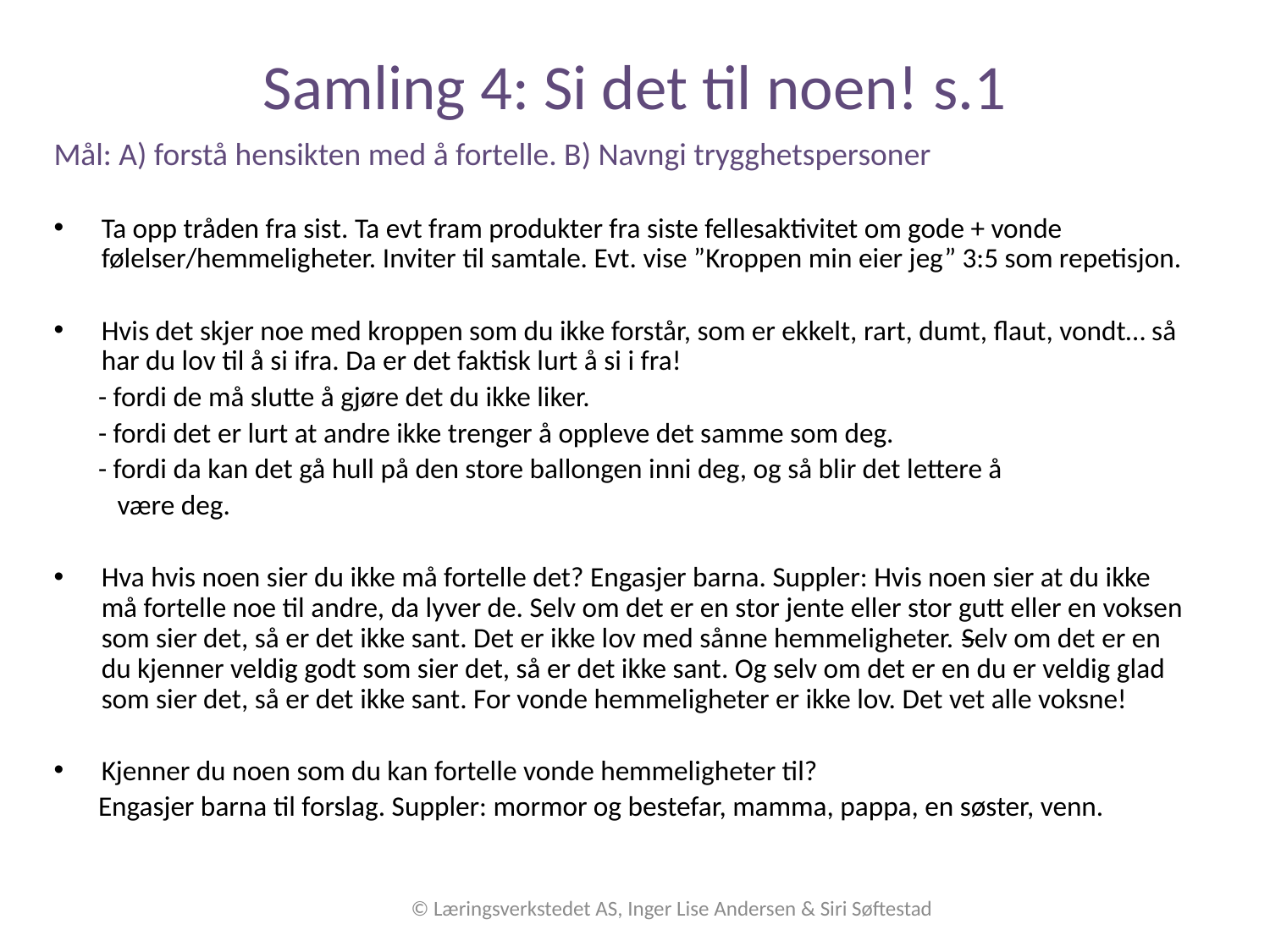

# Samling 4: Si det til noen! s.1
Mål: A) forstå hensikten med å fortelle. B) Navngi trygghetspersoner

Ta opp tråden fra sist. Ta evt fram produkter fra siste fellesaktivitet om gode + vonde følelser/hemmeligheter. Inviter til samtale. Evt. vise ”Kroppen min eier jeg” 3:5 som repetisjon.

Hvis det skjer noe med kroppen som du ikke forstår, som er ekkelt, rart, dumt, flaut, vondt… så har du lov til å si ifra. Da er det faktisk lurt å si i fra!
       - fordi de må slutte å gjøre det du ikke liker.
       - fordi det er lurt at andre ikke trenger å oppleve det samme som deg.
       - fordi da kan det gå hull på den store ballongen inni deg, og så blir det lettere å
          være deg.

Hva hvis noen sier du ikke må fortelle det? Engasjer barna. Suppler: Hvis noen sier at du ikke må fortelle noe til andre, da lyver de. Selv om det er en stor jente eller stor gutt eller en voksen som sier det, så er det ikke sant. Det er ikke lov med sånne hemmeligheter. Selv om det er en du kjenner veldig godt som sier det, så er det ikke sant. Og selv om det er en du er veldig glad som sier det, så er det ikke sant. For vonde hemmeligheter er ikke lov. Det vet alle voksne!

Kjenner du noen som du kan fortelle vonde hemmeligheter til?
       Engasjer barna til forslag. Suppler: mormor og bestefar, mamma, pappa, en søster, venn.

© Læringsverkstedet AS, Inger Lise Andersen & Siri Søftestad